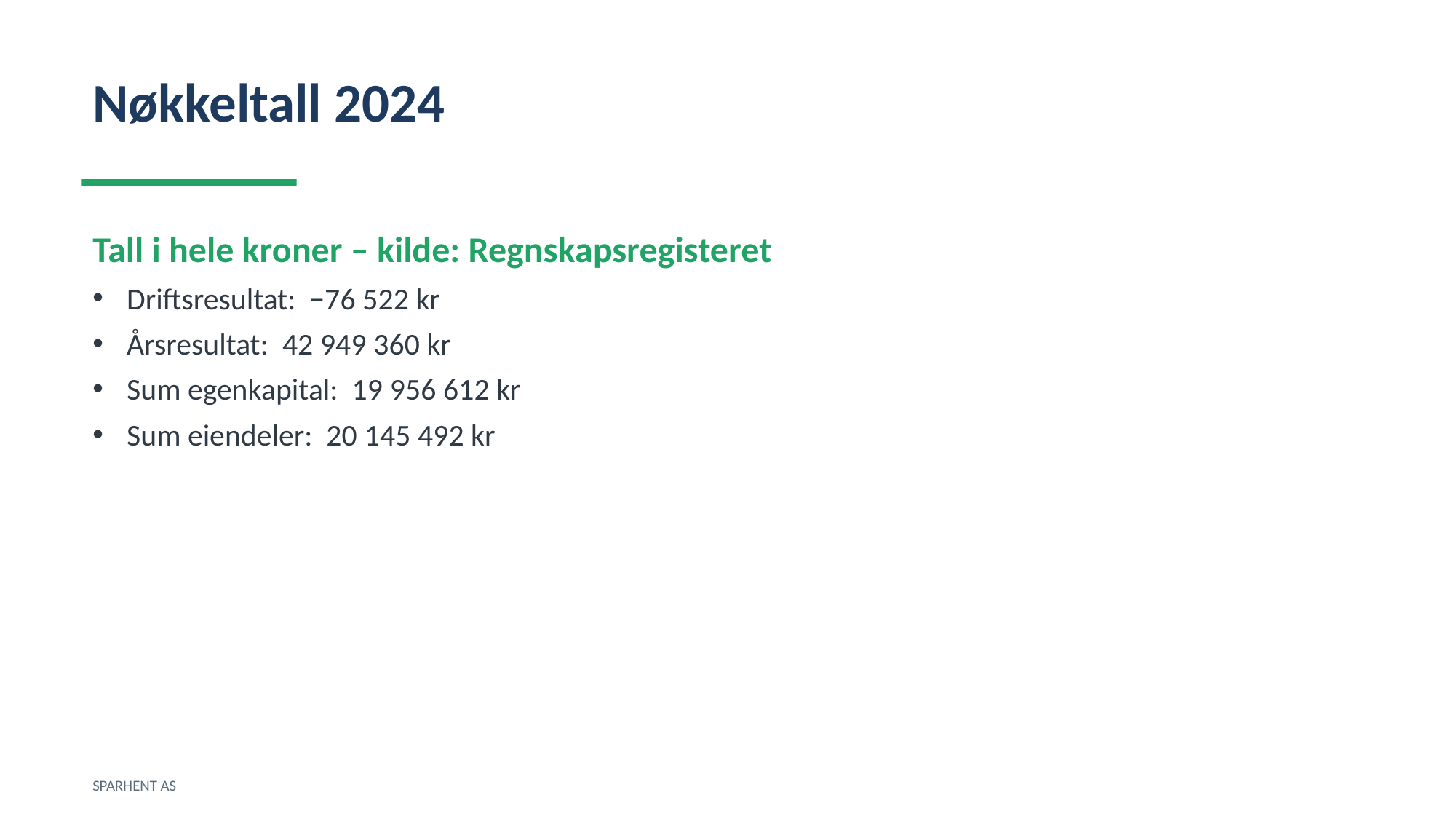

Nøkkeltall 2024

Tall i hele kroner – kilde: Regnskapsregisteret
Driftsresultat:  −76 522 kr
Årsresultat:  42 949 360 kr
Sum egenkapital:  19 956 612 kr
Sum eiendeler:  20 145 492 kr
SPARHENT AS